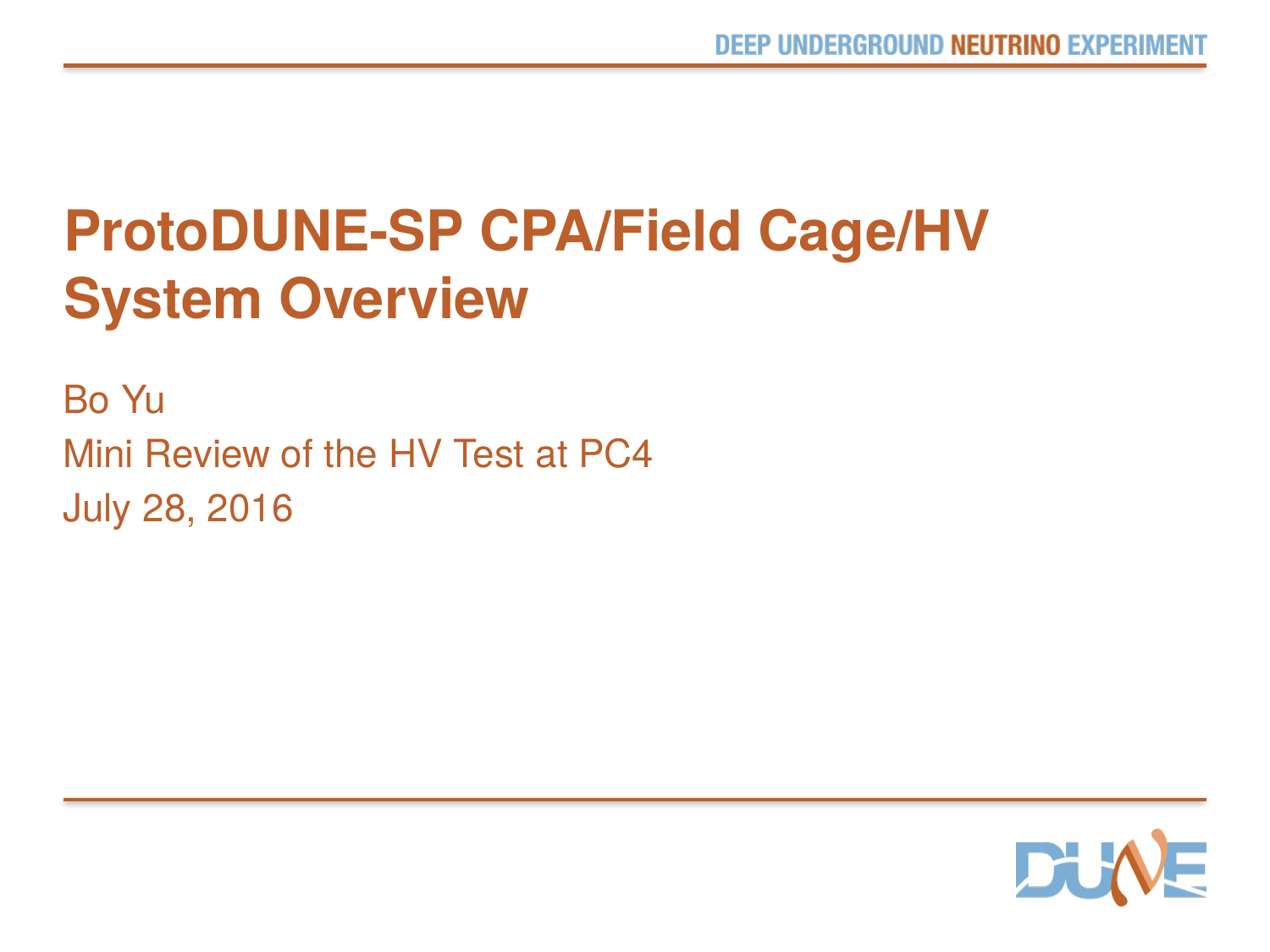

# ProtoDUNE‐SP CPA/Field Cage/HV System Overview
Bo Yu
Mini Review of the HV Test at PC4
July 28, 2016